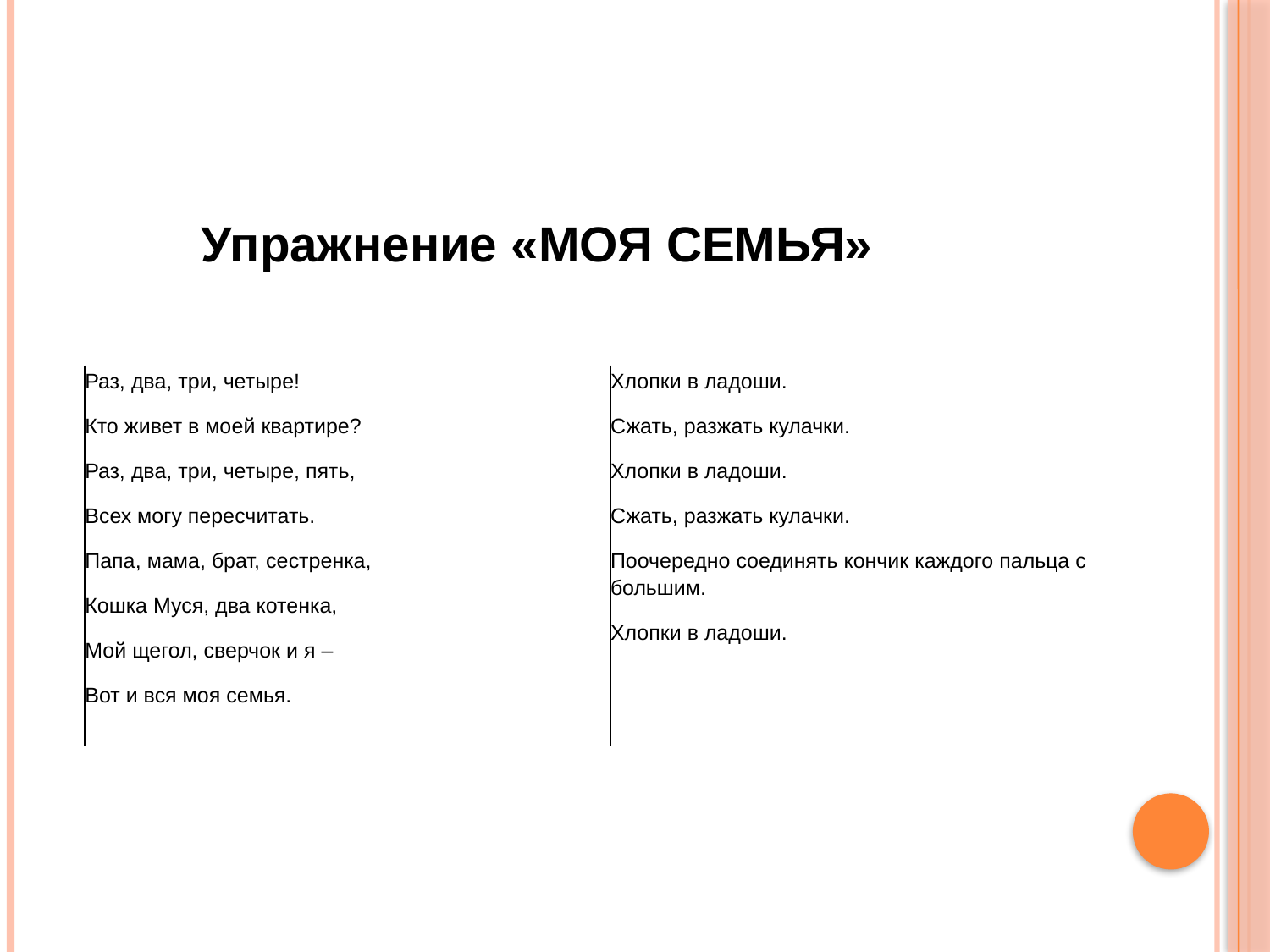

Упражнение «МОЯ СЕМЬЯ»
| Раз, два, три, четыре! Кто живет в моей квартире? Раз, два, три, четыре, пять, Всех могу пересчитать. Папа, мама, брат, сестренка, Кошка Муся, два котенка, Мой щегол, сверчок и я – Вот и вся моя семья. | Хлопки в ладоши. Сжать, разжать кулачки. Хлопки в ладоши. Сжать, разжать кулачки. Поочередно соединять кончик каждого пальца с большим. Хлопки в ладоши. |
| --- | --- |